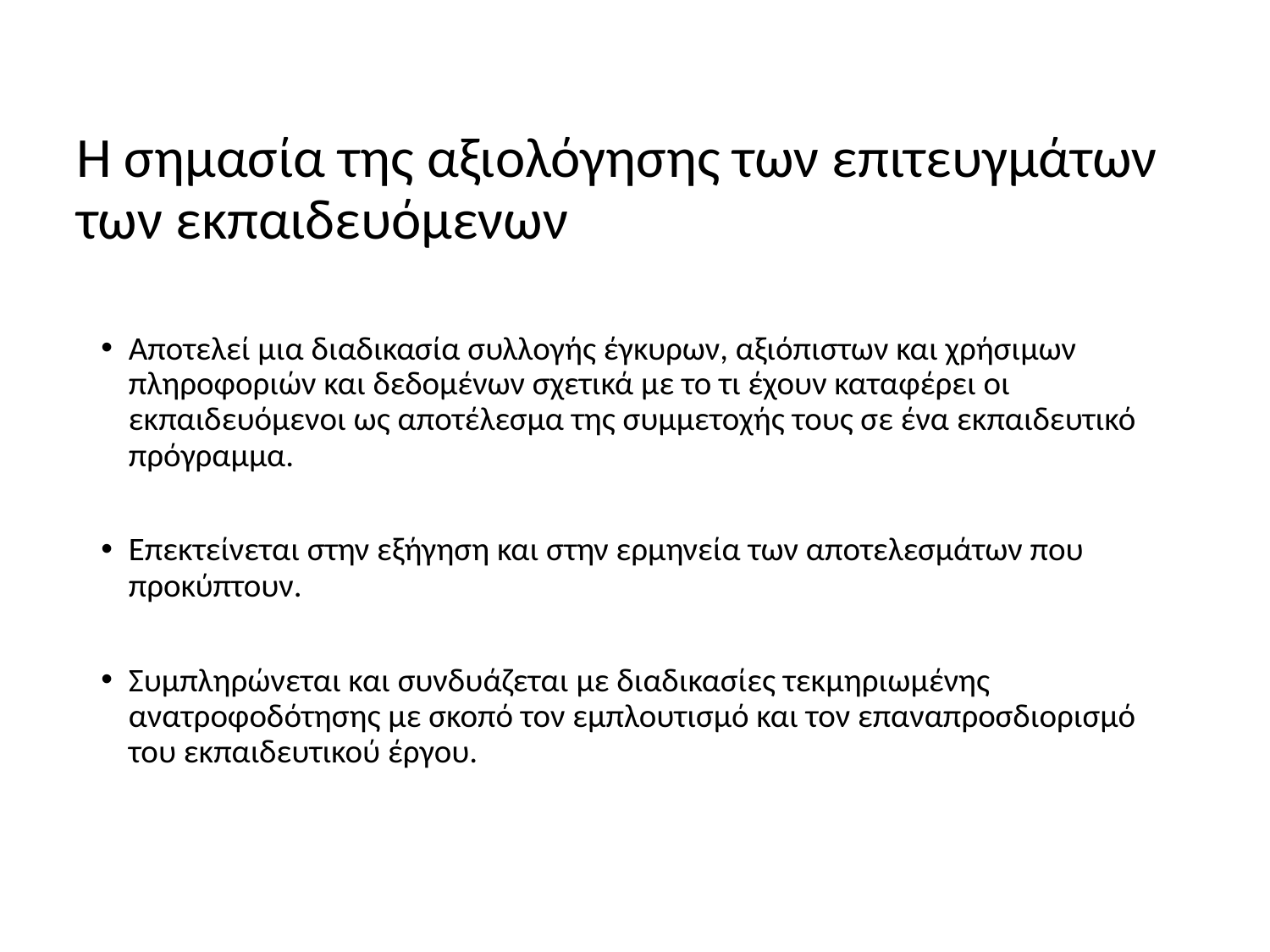

# Η σημασία της αξιολόγησης των επιτευγμάτων των εκπαιδευόμενων

Αποτελεί μια διαδικασία συλλογής έγκυρων, αξιόπιστων και χρήσιμων πληροφοριών και δεδομένων σχετικά με το τι έχουν καταφέρει οι εκπαιδευόμενοι ως αποτέλεσμα της συμμετοχής τους σε ένα εκπαιδευτικό πρόγραμμα.

Επεκτείνεται στην εξήγηση και στην ερμηνεία των αποτελεσμάτων που προκύπτουν.

Συμπληρώνεται και συνδυάζεται με διαδικασίες τεκμηριωμένης ανατροφοδότησης με σκοπό τον εμπλουτισμό και τον επαναπροσδιορισμό του εκπαιδευτικού έργου.